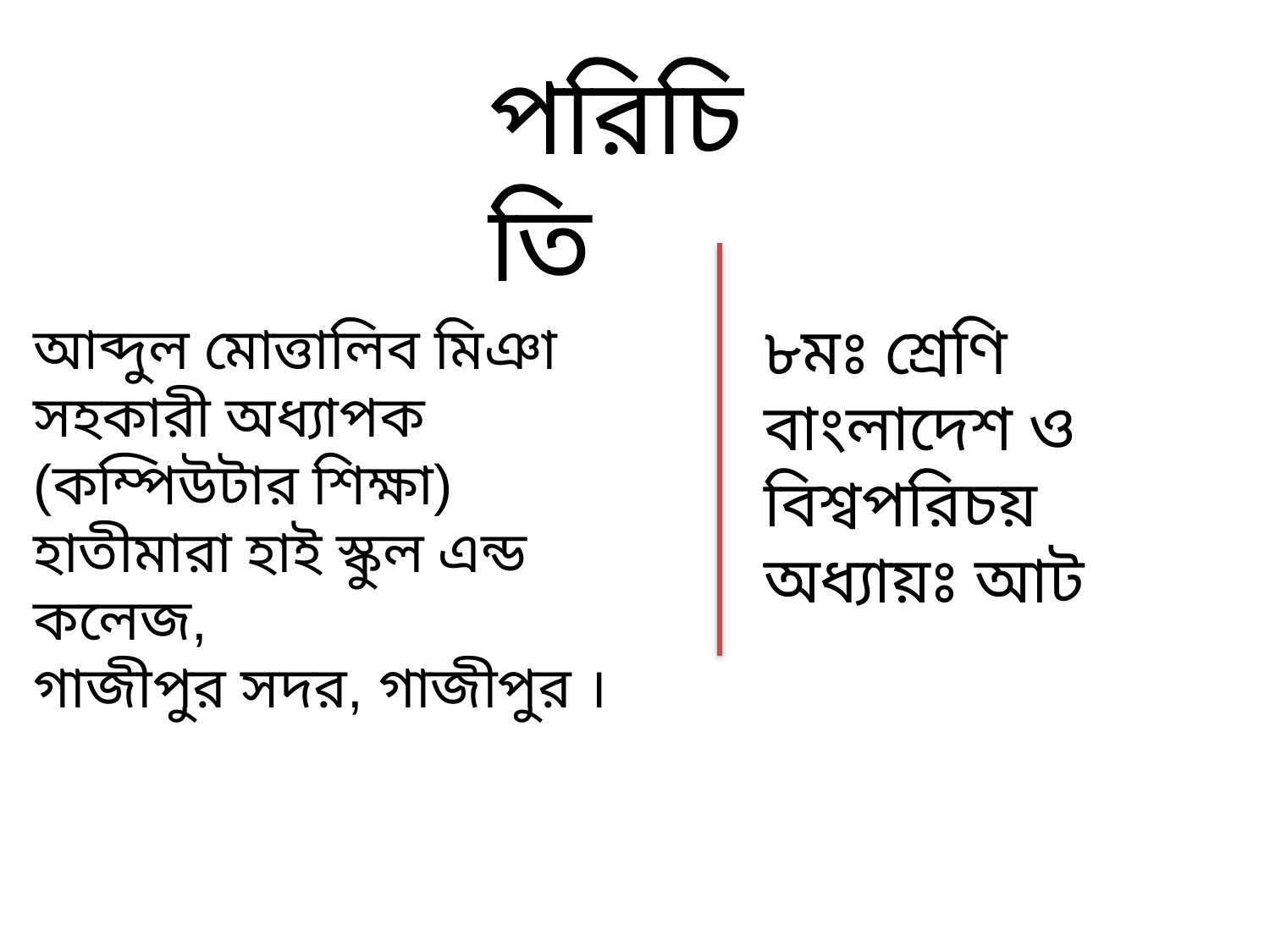

পরিচিতি
৮মঃ শ্রেণি
বাংলাদেশ ও বিশ্বপরিচয়
অধ্যায়ঃ আট
আব্দুল মোত্তালিব মিঞা
সহকারী অধ্যাপক (কম্পিউটার শিক্ষা)
হাতীমারা হাই স্কুল এন্ড কলেজ,
গাজীপুর সদর, গাজীপুর ।